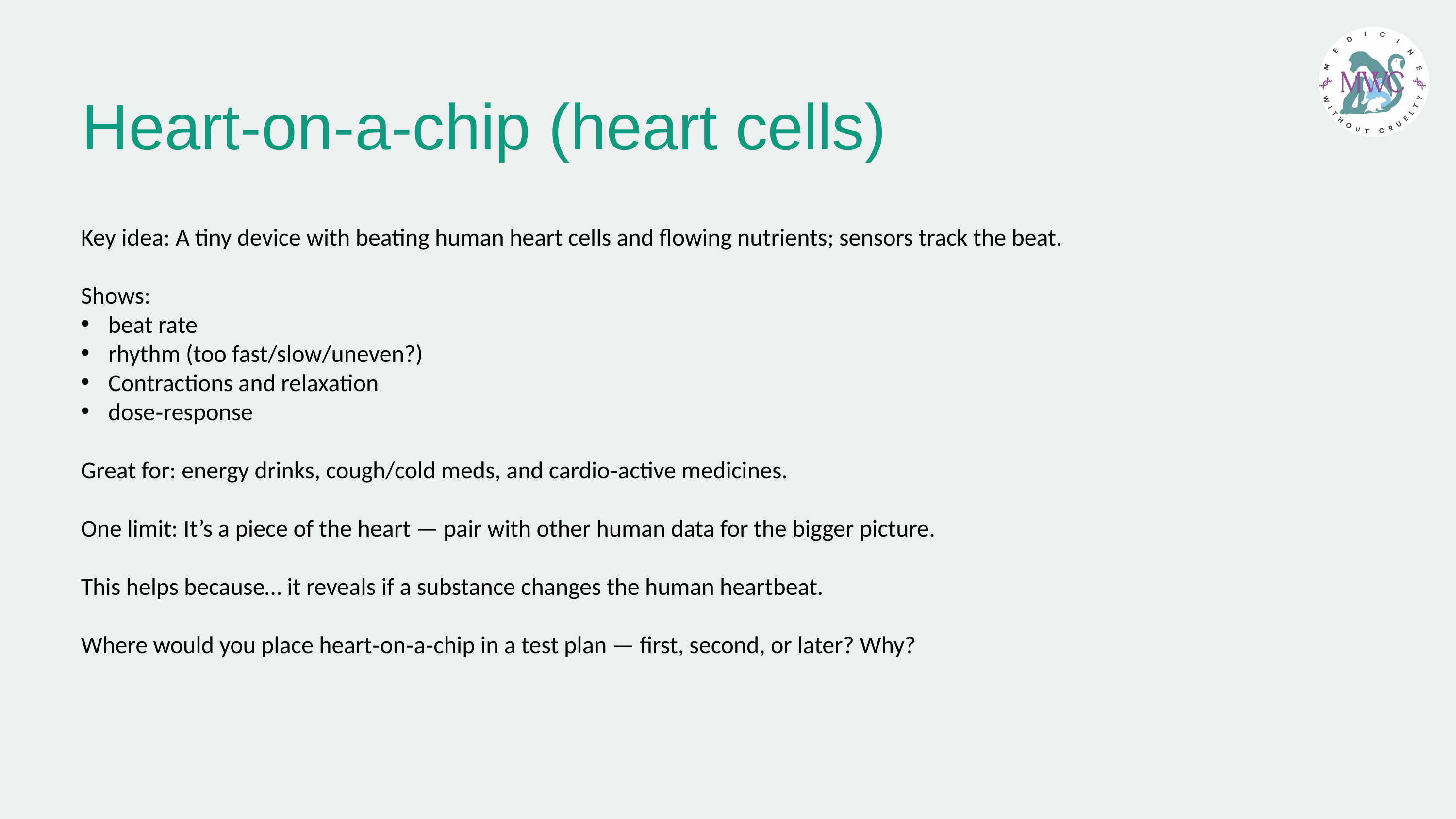

Heart-on-a-chip (heart cells)

Key idea: A tiny device with beating human heart cells and flowing nutrients; sensors track the beat.

Shows:
beat rate
rhythm (too fast/slow/uneven?)
Contractions and relaxation
dose‑response

Great for: energy drinks, cough/cold meds, and cardio‑active medicines.

One limit: It’s a piece of the heart — pair with other human data for the bigger picture.

This helps because… it reveals if a substance changes the human heartbeat.

Where would you place heart‑on‑a‑chip in a test plan — first, second, or later? Why?